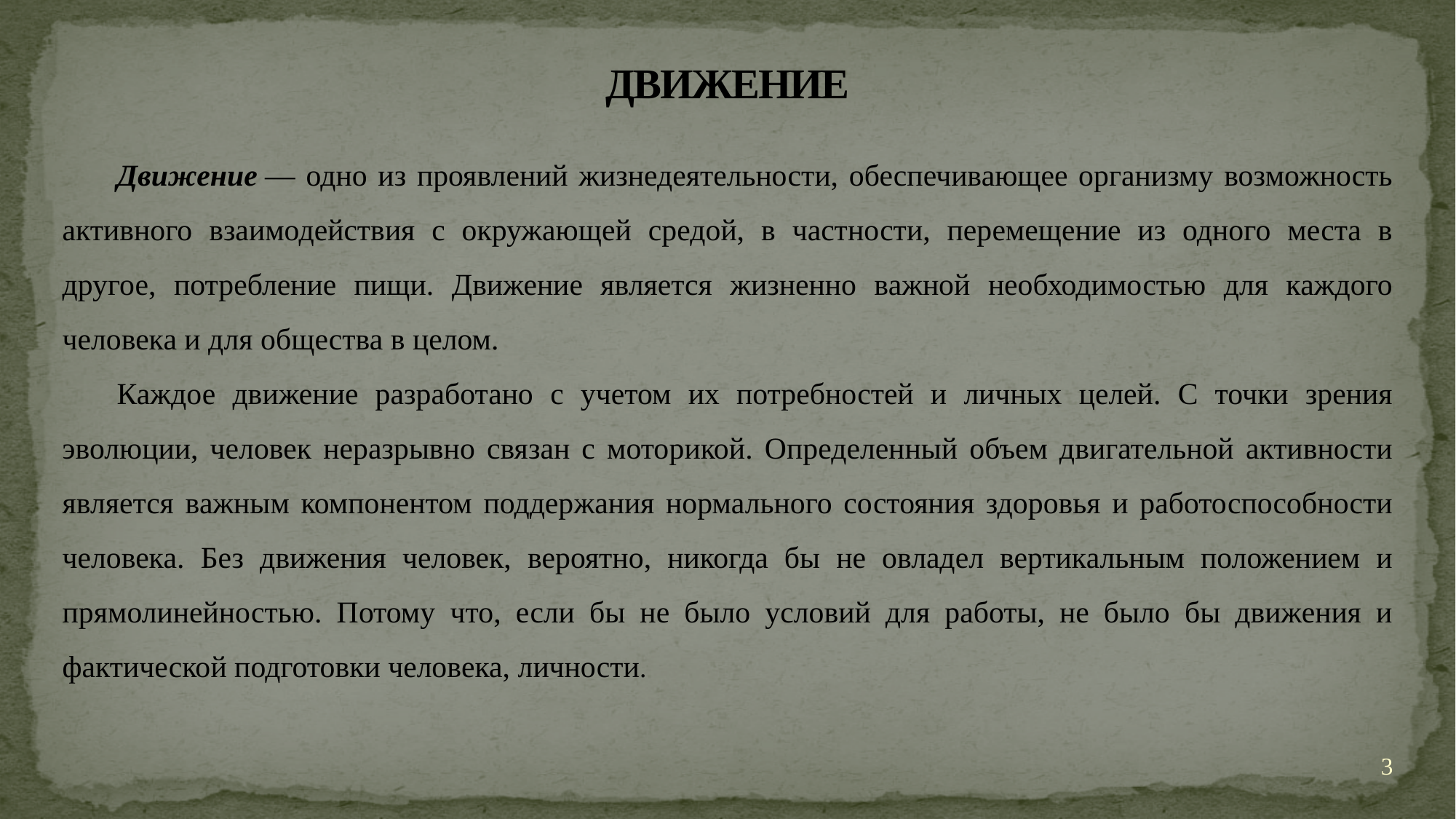

# ДВИЖЕНИЕ
Движение — одно из проявлений жизнедеятельности, обеспечивающее организму возможность активного взаимодействия с окружающей средой, в частности, перемещение из одного места в другое, потребление пищи. Движение является жизненно важной необходимостью для каждого человека и для общества в целом.
Каждое движение разработано с учетом их потребностей и личных целей. С точки зрения эволюции, человек неразрывно связан с моторикой. Определенный объем двигательной активности является важным компонентом поддержания нормального состояния здоровья и работоспособности человека. Без движения человек, вероятно, никогда бы не овладел вертикальным положением и прямолинейностью. Потому что, если бы не было условий для работы, не было бы движения и фактической подготовки человека, личности.
3